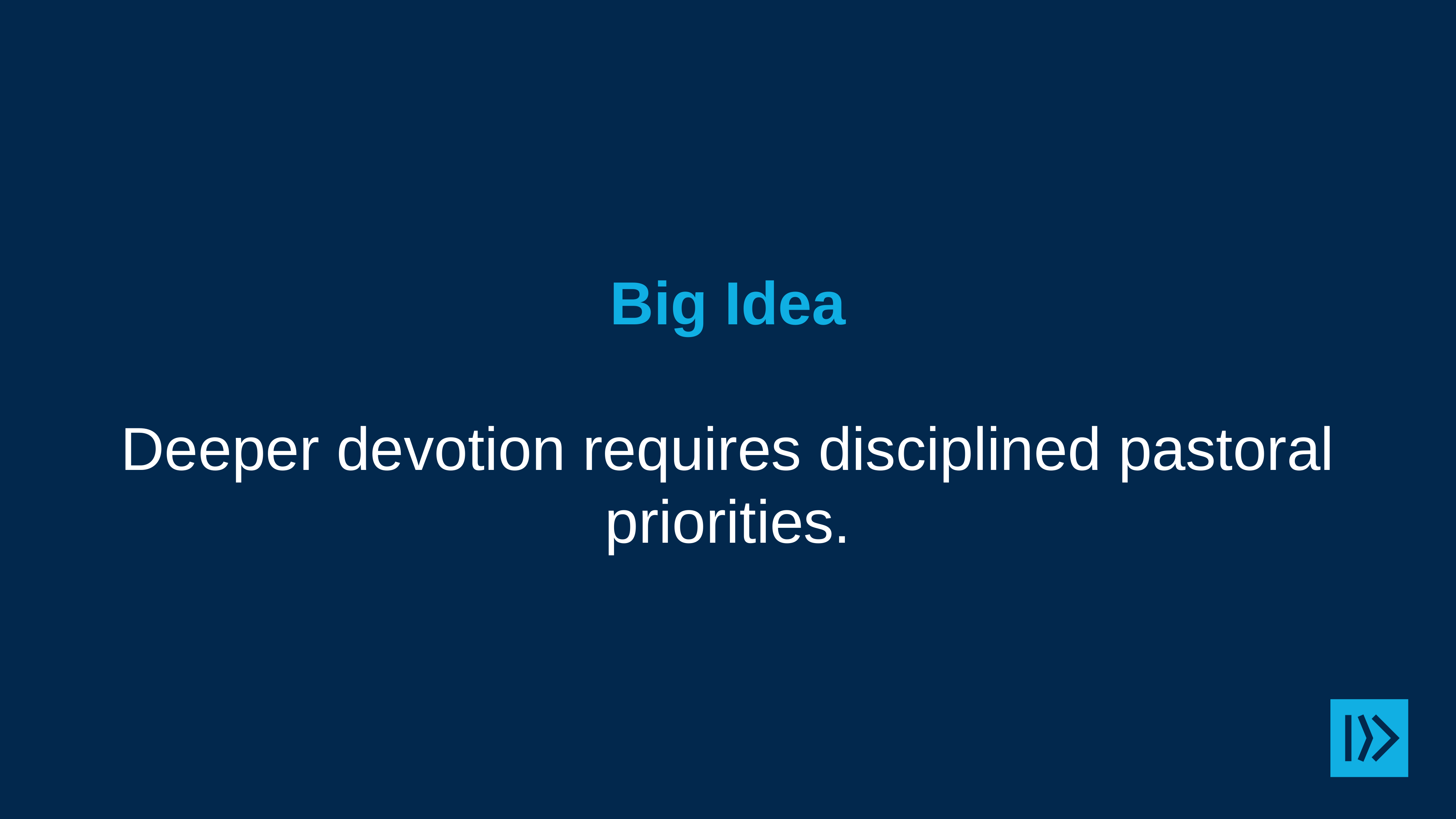

# Big Idea Deeper devotion requires disciplined pastoral priorities.